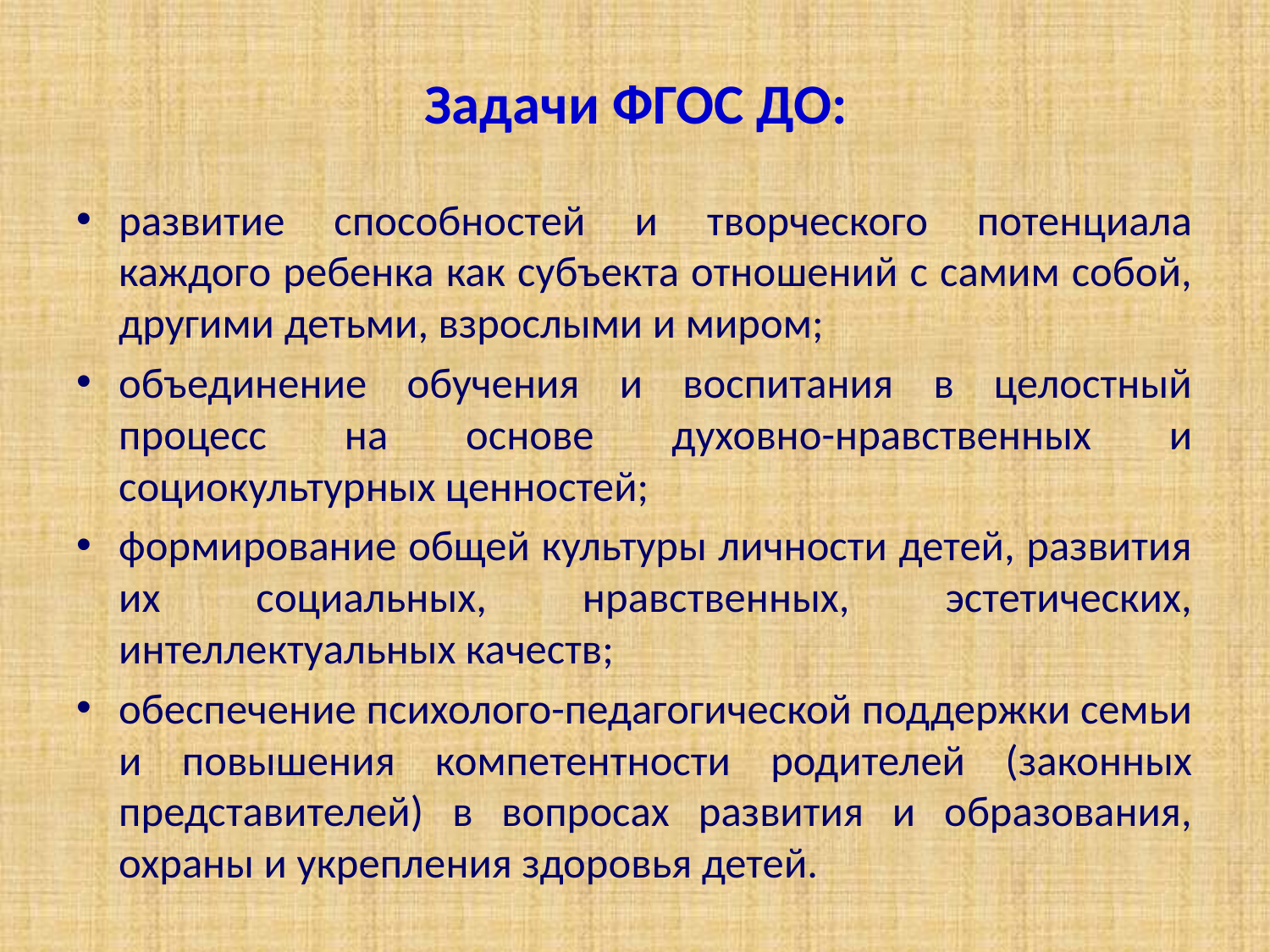

# Задачи ФГОС ДО:
развитие способностей и творческого потенциала каждого ребенка как субъекта отношений с самим собой, другими детьми, взрослыми и миром;
объединение обучения и воспитания в целостный процесс на основе духовно-нравственных и социокультурных ценностей;
формирование общей культуры личности детей, развития их социальных, нравственных, эстетических, интеллектуальных качеств;
обеспечение психолого-педагогической поддержки семьи и повышения компетентности родителей (законных представителей) в вопросах развития и образования, охраны и укрепления здоровья детей.